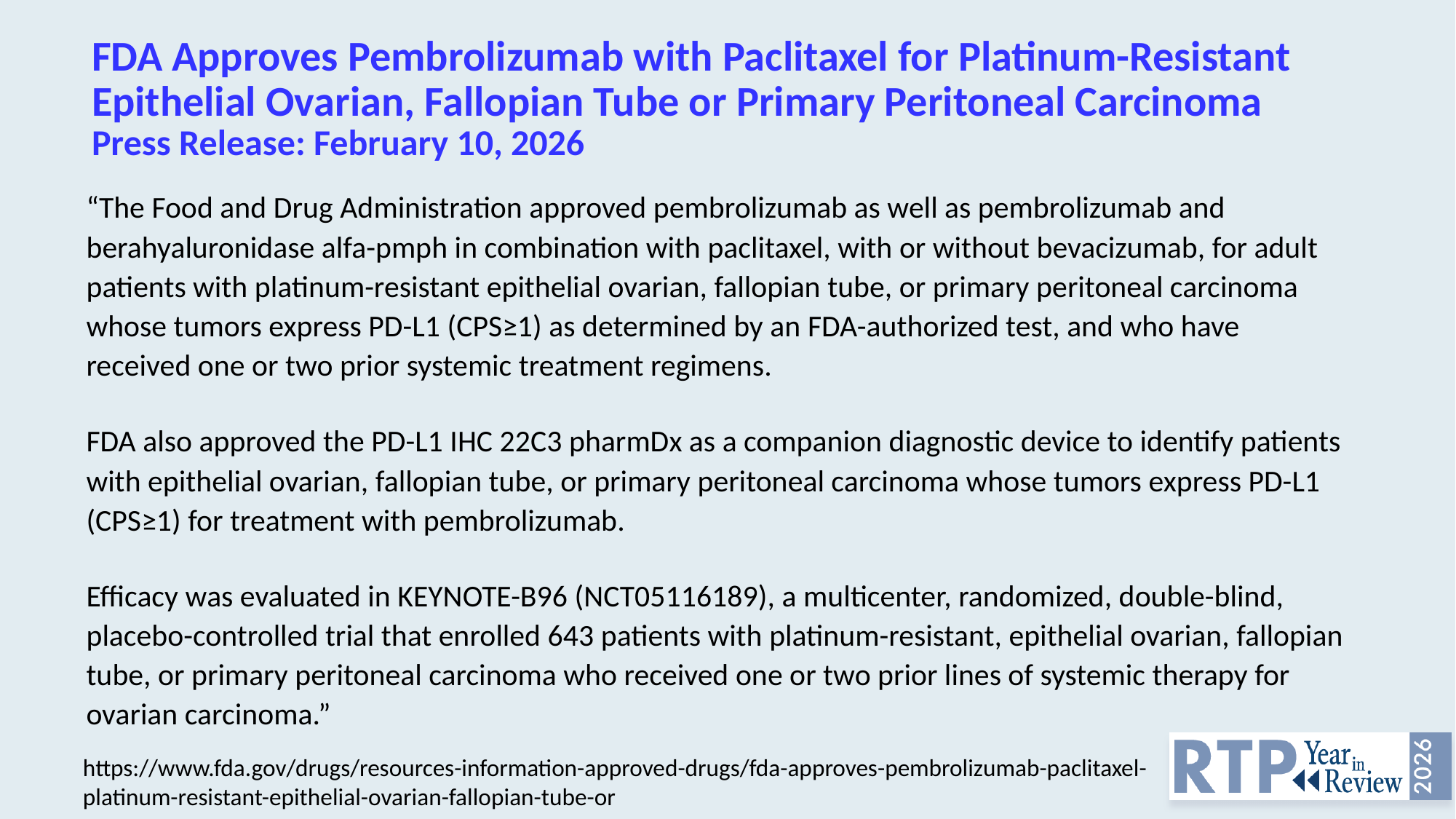

# FDA Approves Pembrolizumab with Paclitaxel for Platinum-Resistant Epithelial Ovarian, Fallopian Tube or Primary Peritoneal Carcinoma Press Release: February 10, 2026
“The Food and Drug Administration approved pembrolizumab as well as pembrolizumab and berahyaluronidase alfa-pmph in combination with paclitaxel, with or without bevacizumab, for adult patients with platinum-resistant epithelial ovarian, fallopian tube, or primary peritoneal carcinoma whose tumors express PD-L1 (CPS≥1) as determined by an FDA-authorized test, and who have received one or two prior systemic treatment regimens.
FDA also approved the PD-L1 IHC 22C3 pharmDx as a companion diagnostic device to identify patients with epithelial ovarian, fallopian tube, or primary peritoneal carcinoma whose tumors express PD-L1 (CPS≥1) for treatment with pembrolizumab.
Efficacy was evaluated in KEYNOTE-B96 (NCT05116189), a multicenter, randomized, double-blind, placebo-controlled trial that enrolled 643 patients with platinum-resistant, epithelial ovarian, fallopian tube, or primary peritoneal carcinoma who received one or two prior lines of systemic therapy for ovarian carcinoma.”

https://www.fda.gov/drugs/resources-information-approved-drugs/fda-approves-pembrolizumab-paclitaxel-platinum-resistant-epithelial-ovarian-fallopian-tube-or